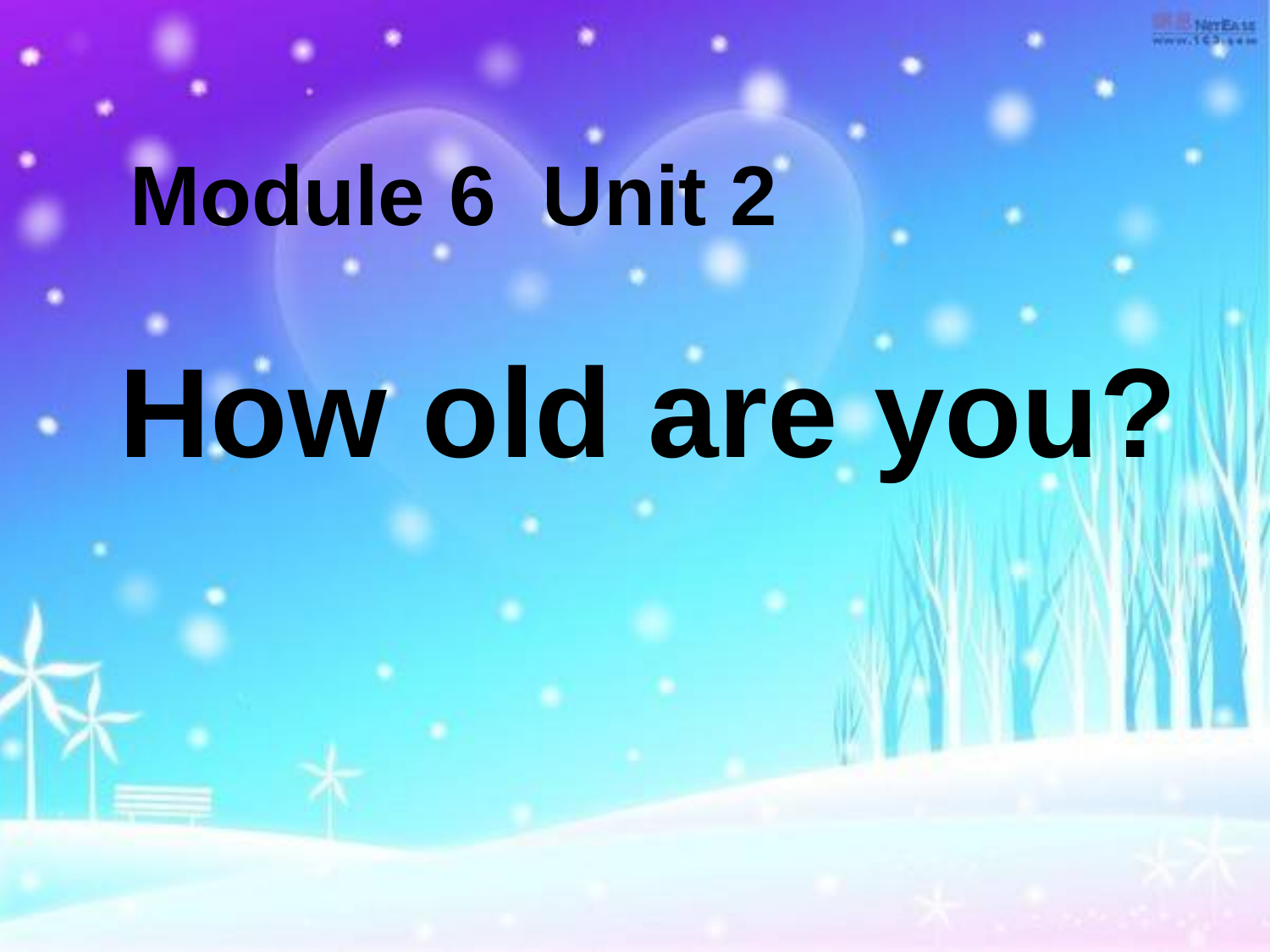

Module 6  Unit 2
How old are you?